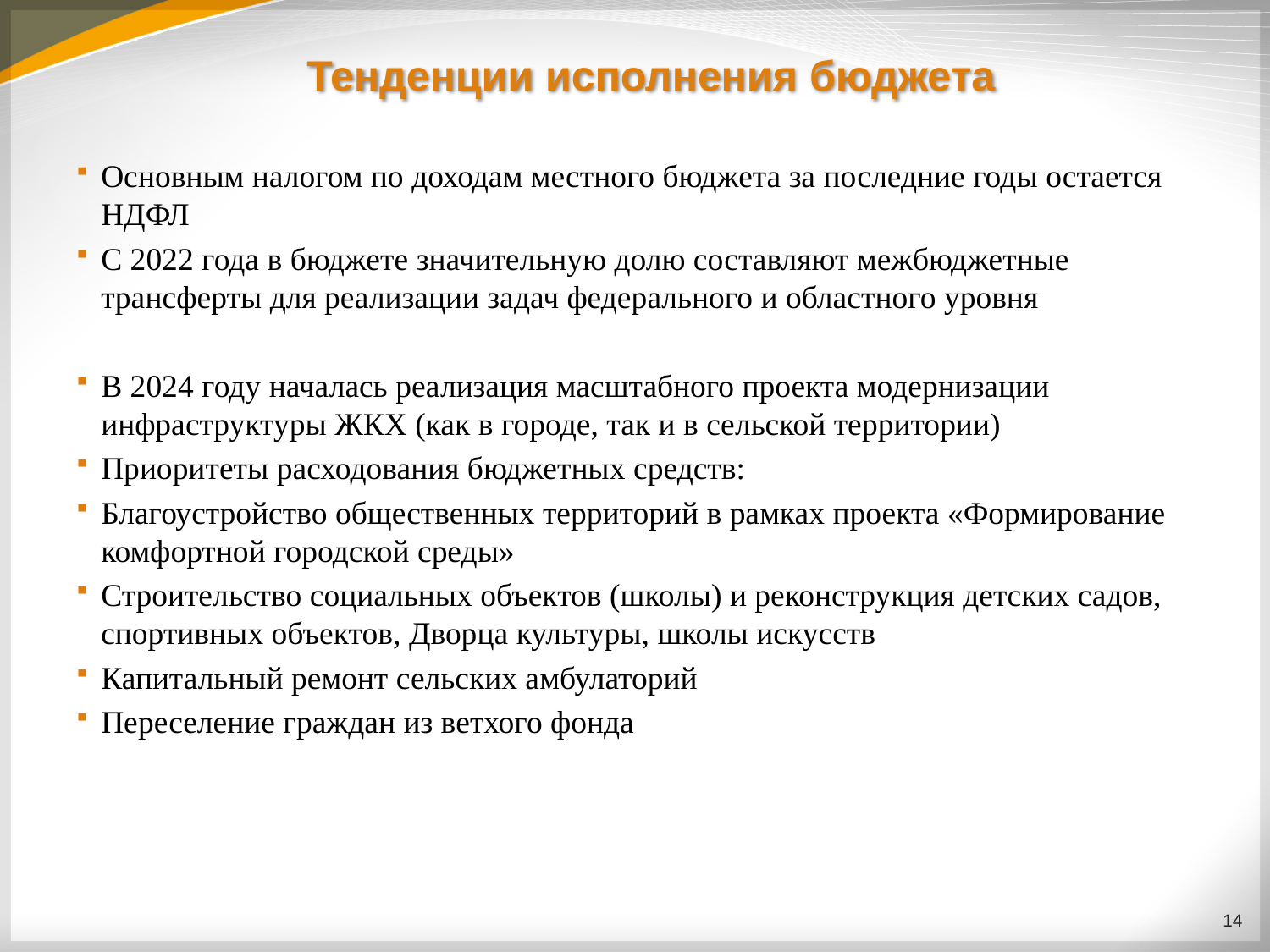

# Тенденции исполнения бюджета
Основным налогом по доходам местного бюджета за последние годы остается НДФЛ
С 2022 года в бюджете значительную долю составляют межбюджетные трансферты для реализации задач федерального и областного уровня

В 2024 году началась реализация масштабного проекта модернизации инфраструктуры ЖКХ (как в городе, так и в сельской территории)
Приоритеты расходования бюджетных средств:
Благоустройство общественных территорий в рамках проекта «Формирование комфортной городской среды»
Строительство социальных объектов (школы) и реконструкция детских садов, спортивных объектов, Дворца культуры, школы искусств
Капитальный ремонт сельских амбулаторий
Переселение граждан из ветхого фонда
14